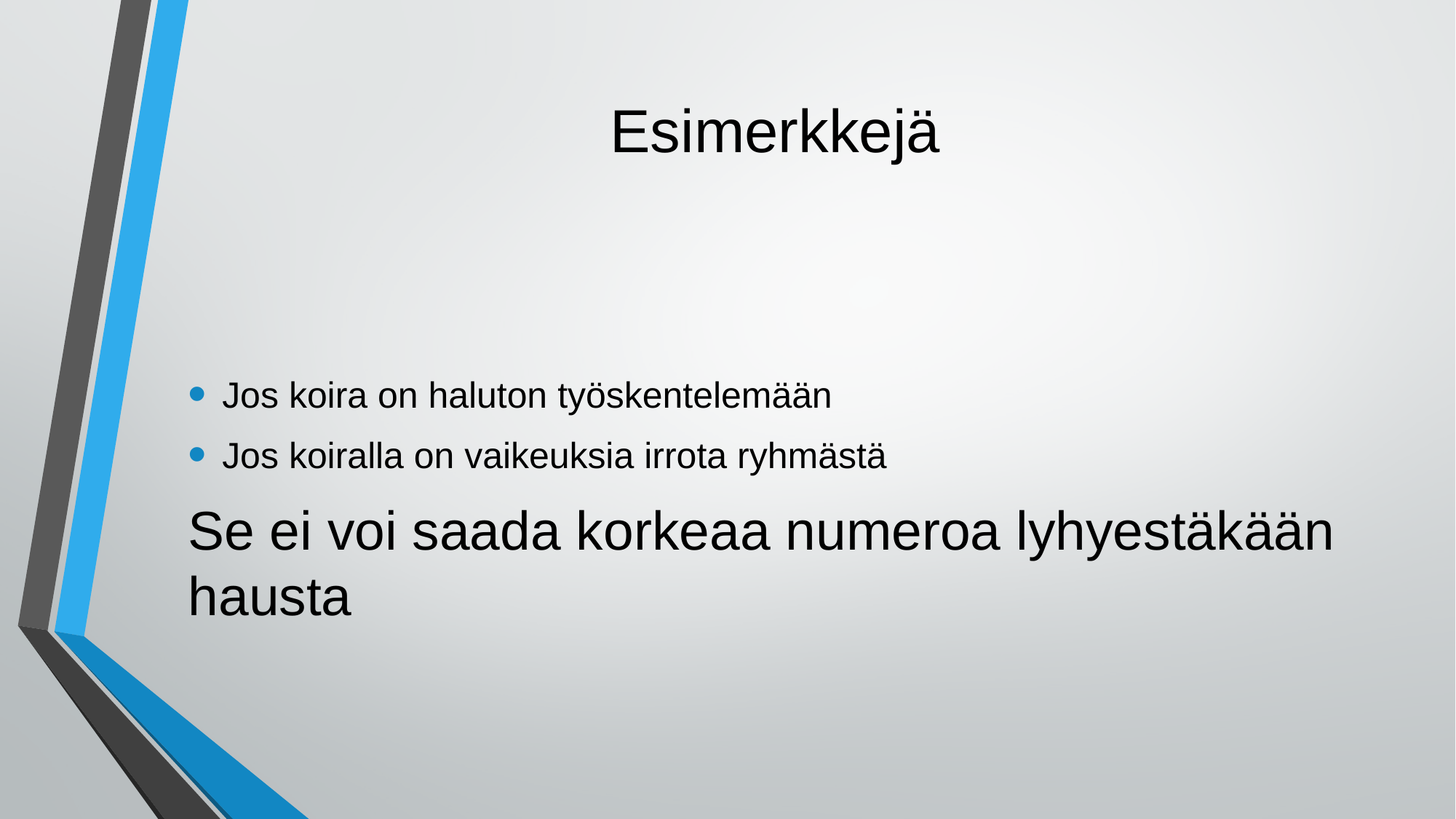

# Esimerkkejä
Jos koira on haluton työskentelemään
Jos koiralla on vaikeuksia irrota ryhmästä
Se ei voi saada korkeaa numeroa lyhyestäkään hausta